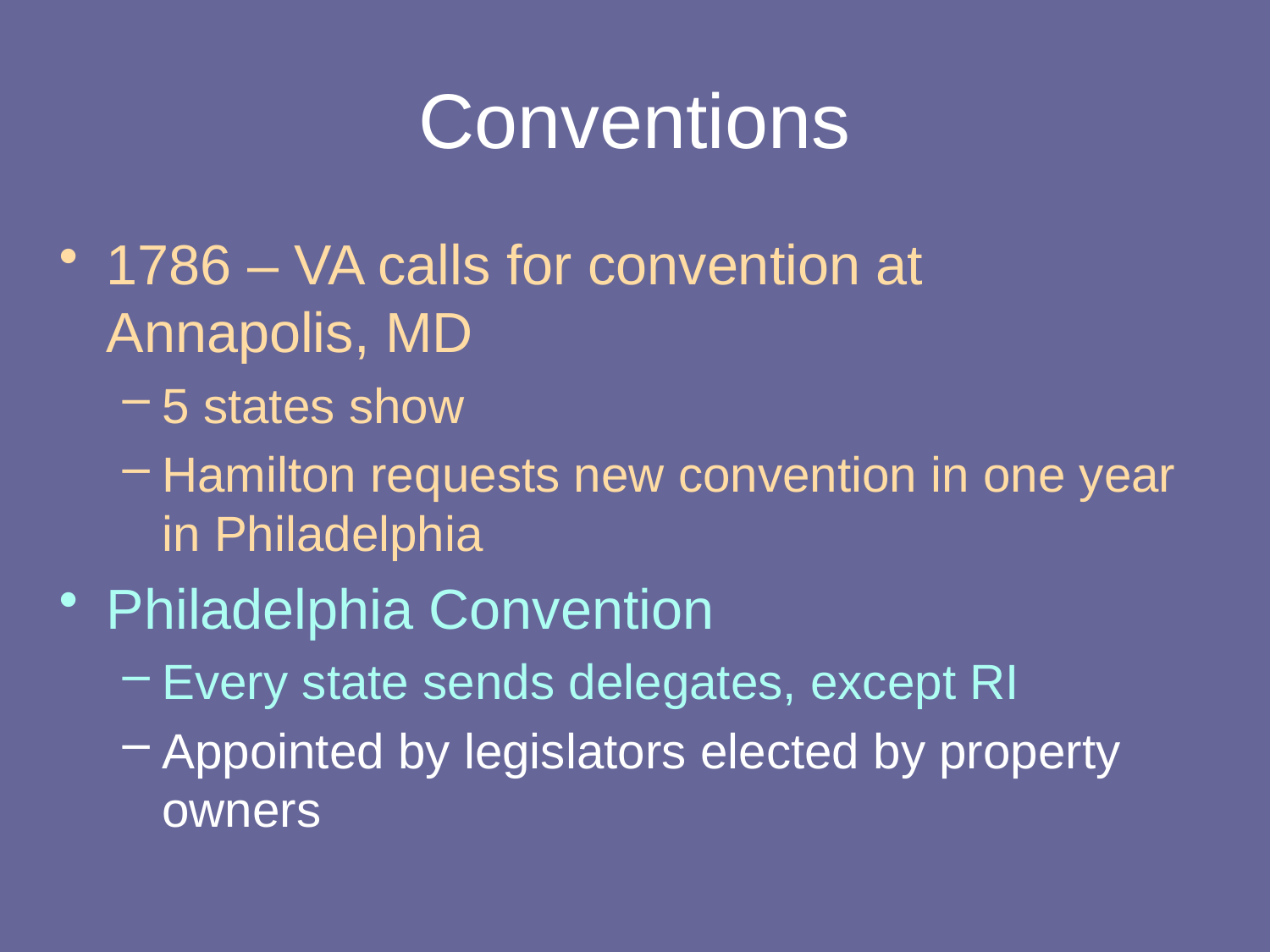

# Conventions
1786 – VA calls for convention at Annapolis, MD
5 states show
Hamilton requests new convention in one year in Philadelphia
Philadelphia Convention
Every state sends delegates, except RI
Appointed by legislators elected by property owners